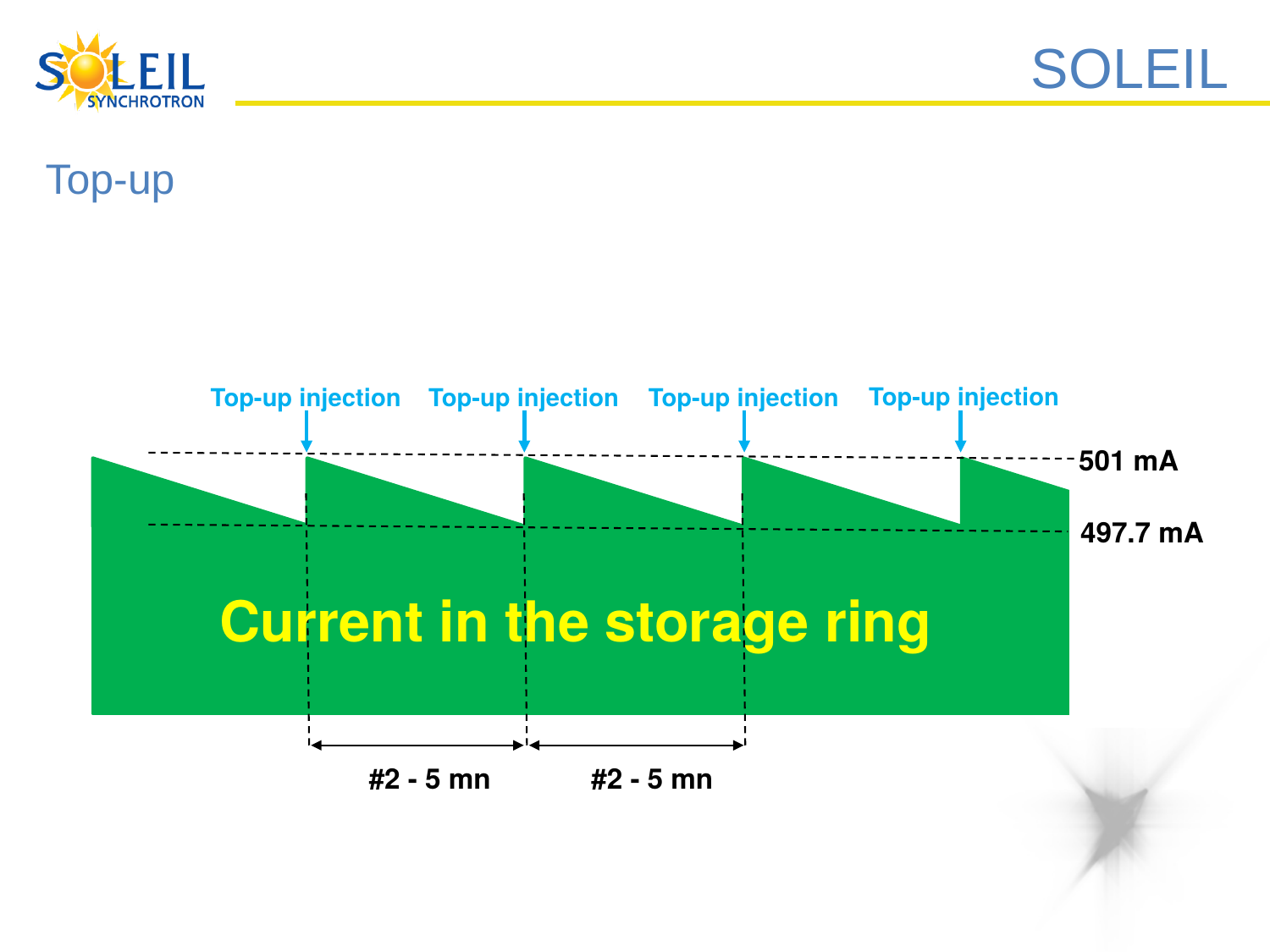

# SOLEIL
Top-up
 Top-up injection
Top-up injection
Top-up injection
Top-up injection
501 mA

497.7 mA

Current in the storage ring
#2 - 5 mn
#2 - 5 mn